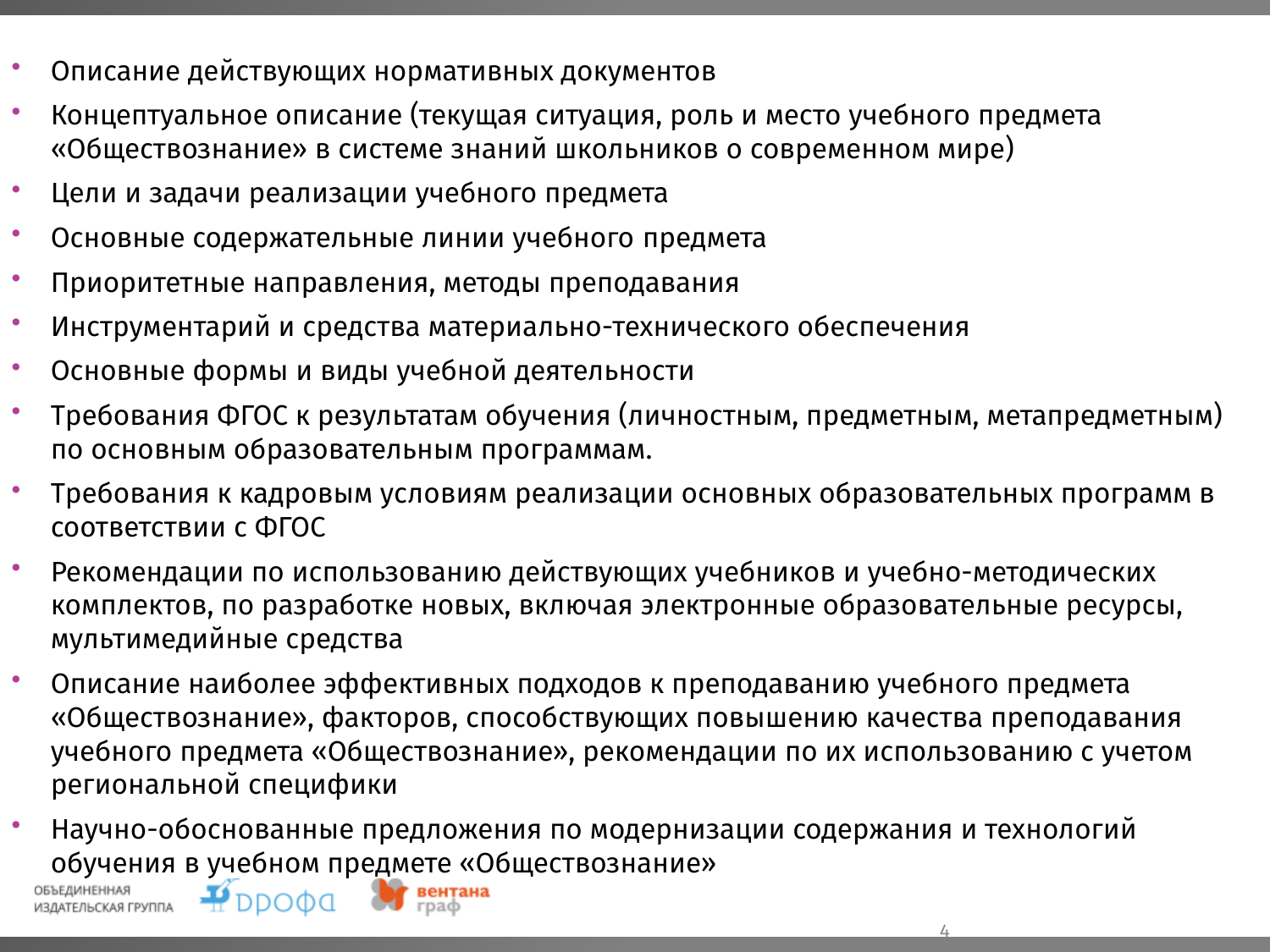

Описание действующих нормативных документов
Концептуальное описание (текущая ситуация, роль и место учебного предмета «Обществознание» в системе знаний школьников о современном мире)
Цели и задачи реализации учебного предмета
Основные содержательные линии учебного предмета
Приоритетные направления, методы преподавания
Инструментарий и средства материально-технического обеспечения
Основные формы и виды учебной деятельности
Требования ФГОС к результатам обучения (личностным, предметным, метапредметным) по основным образовательным программам.
Требования к кадровым условиям реализации основных образовательных программ в соответствии с ФГОС
Рекомендации по использованию действующих учебников и учебно-методических комплектов, по разработке новых, включая электронные образовательные ресурсы, мультимедийные средства
Описание наиболее эффективных подходов к преподаванию учебного предмета «Обществознание», факторов, способствующих повышению качества преподавания учебного предмета «Обществознание», рекомендации по их использованию с учетом региональной специфики
Научно-обоснованные предложения по модернизации содержания и технологий обучения в учебном предмете «Обществознание»
4